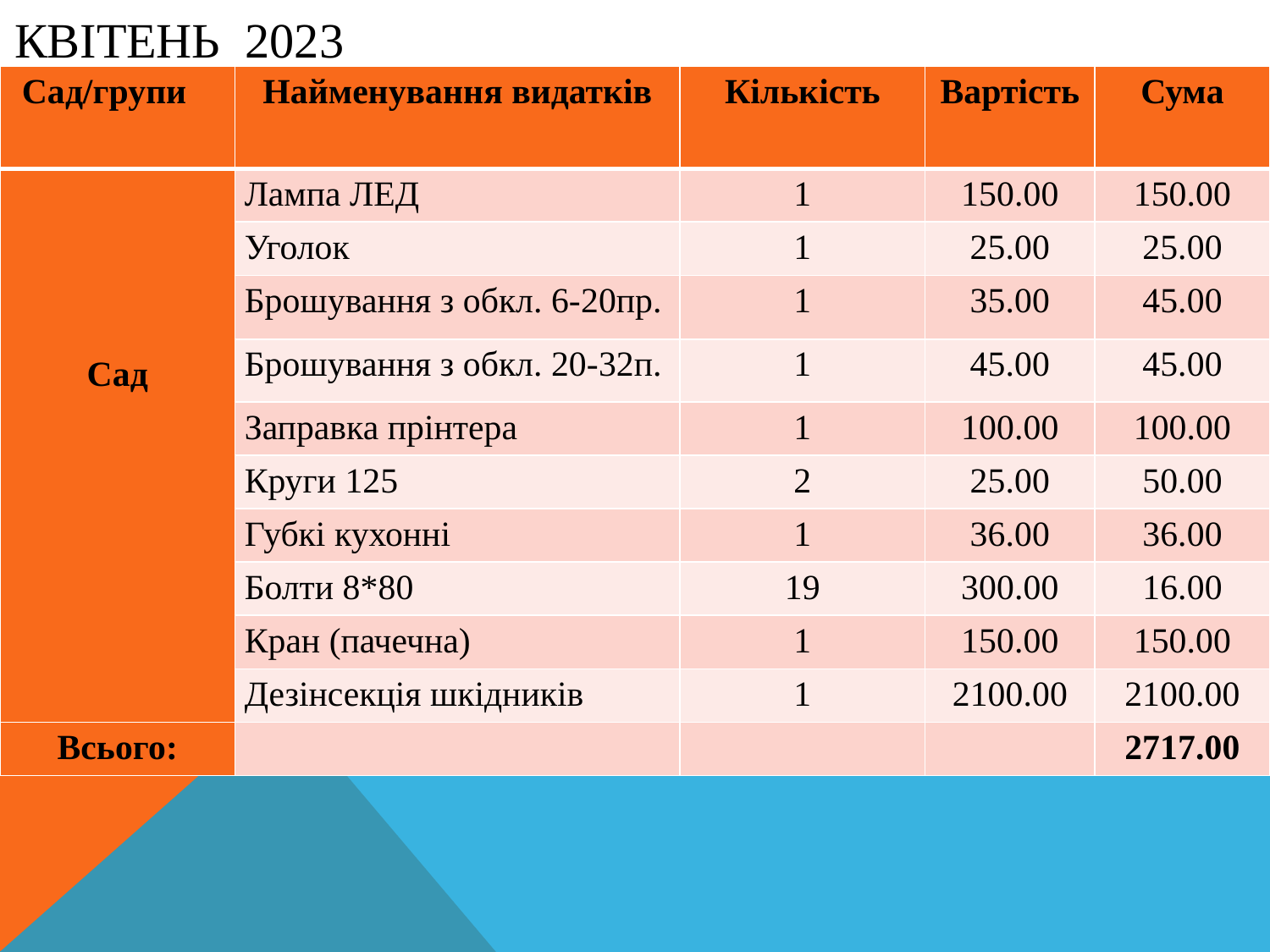

# квітень  2023
| Сад/групи | Найменування видатків | Кількість | Вартість | Сума |
| --- | --- | --- | --- | --- |
| Cад | Лампа ЛЕД | 1 | 150.00 | 150.00 |
|  | Уголок | 1 | 25.00 | 25.00 |
|  | Брошування з обкл. 6-20пр. | 1 | 35.00 | 45.00 |
|  | Брошування з обкл. 20-32п. | 1 | 45.00 | 45.00 |
|  | Заправка прінтера | 1 | 100.00 | 100.00 |
|  | Круги 125 | 2 | 25.00 | 50.00 |
|  | Губкі кухонні | 1 | 36.00 | 36.00 |
|  | Болти 8\*80 | 19 | 300.00 | 16.00 |
|  | Кран (пачечна) | 1 | 150.00 | 150.00 |
|  | Дезінсекція шкідників | 1 | 2100.00 | 2100.00 |
| Всього: |  |  |  | 2717.00 |